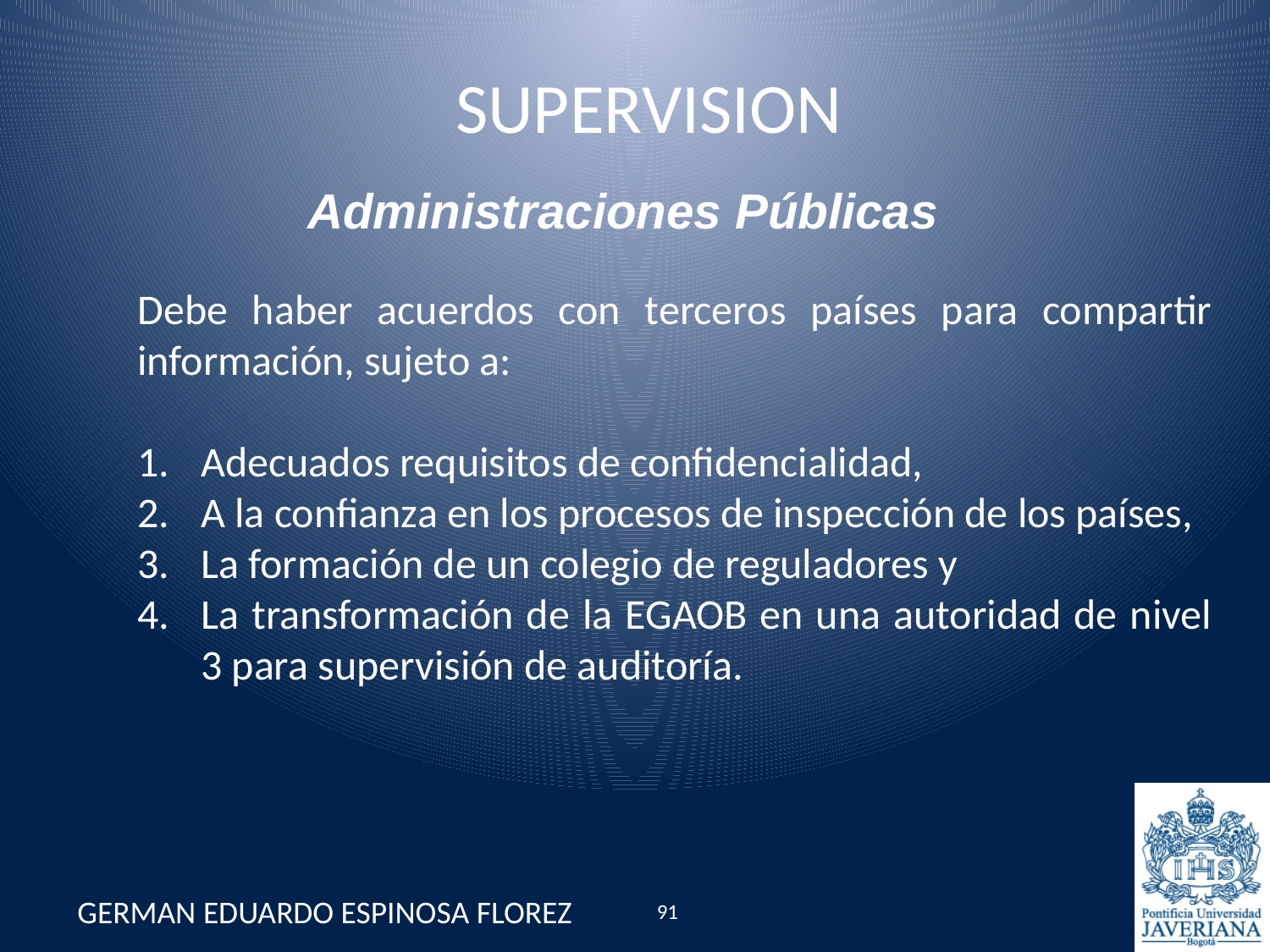

# SUPERVISION
Administraciones Públicas
Debe haber acuerdos con terceros países para compartir información, sujeto a:

Adecuados requisitos de confidencialidad,
A la confianza en los procesos de inspección de los países,
La formación de un colegio de reguladores y
La transformación de la EGAOB en una autoridad de nivel 3 para supervisión de auditoría.
GERMAN EDUARDO ESPINOSA FLOREZ
91